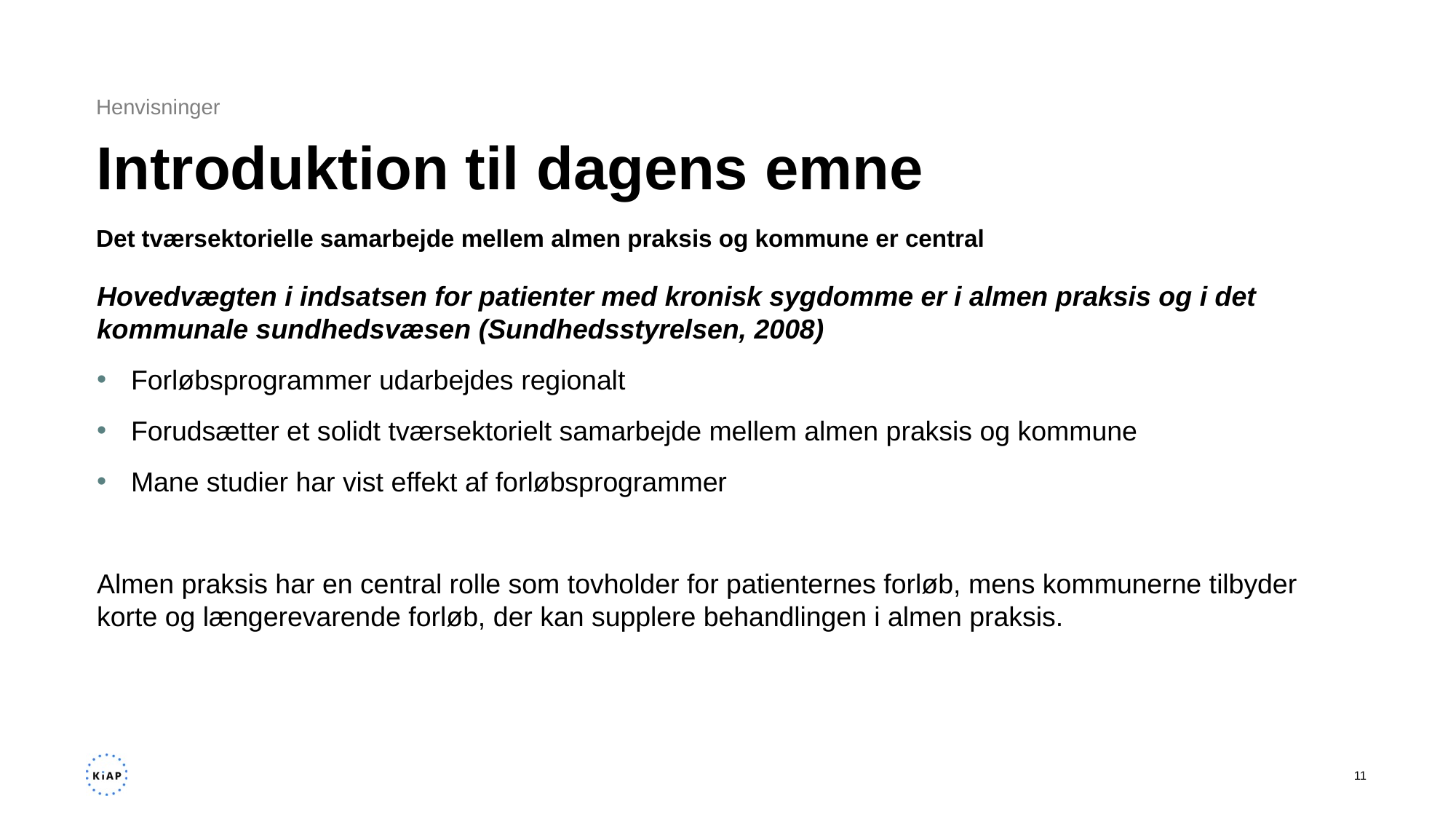

Henvisninger
# Introduktion til dagens emne
Det tværsektorielle samarbejde mellem almen praksis og kommune er central
Hovedvægten i indsatsen for patienter med kronisk sygdomme er i almen praksis og i det kommunale sundhedsvæsen (Sundhedsstyrelsen, 2008)
Forløbsprogrammer udarbejdes regionalt
Forudsætter et solidt tværsektorielt samarbejde mellem almen praksis og kommune
Mane studier har vist effekt af forløbsprogrammer

Almen praksis har en central rolle som tovholder for patienternes forløb, mens kommunerne tilbyder korte og længerevarende forløb, der kan supplere behandlingen i almen praksis.